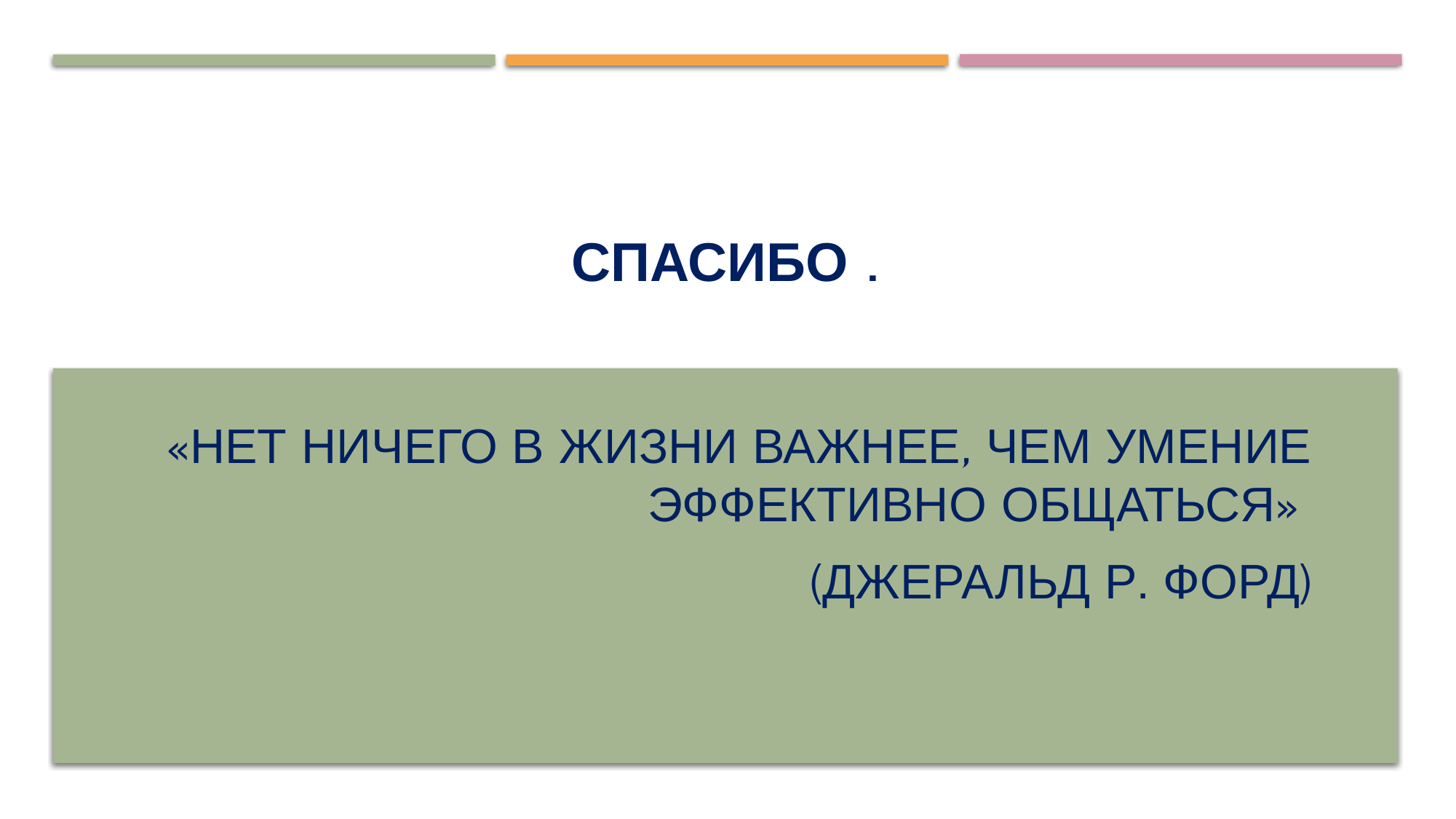

# Спасибо .
«Нет ничего в жизни важнее, чем умение эффективно общаться»
(Джеральд Р. Форд)